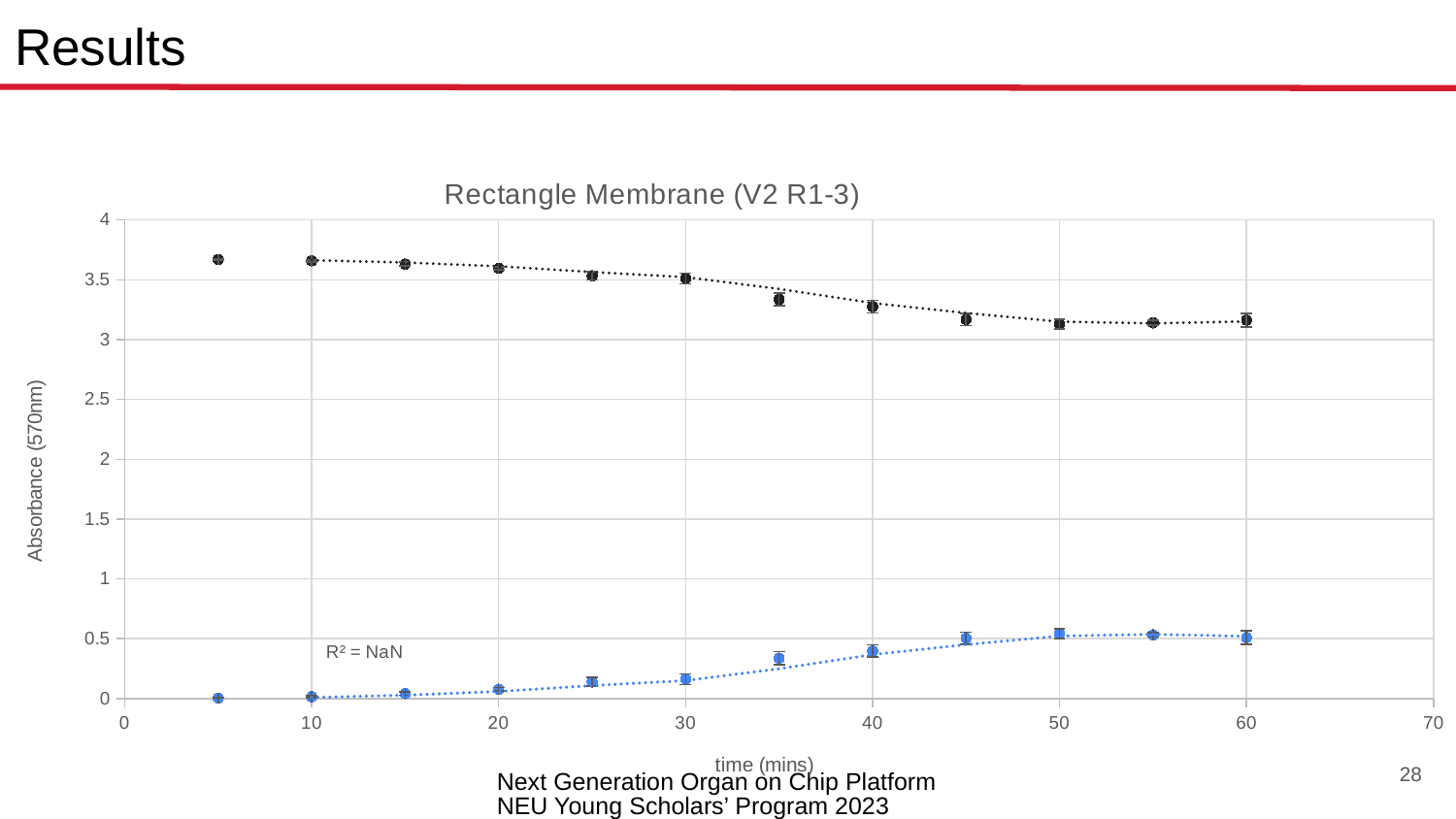

# Results

### Chart: Rectangle Membrane (V2 R1-3)

| Category |  |  |
|---|---|---|
28
Next Generation Organ on Chip Platform NEU Young Scholars’ Program 2023